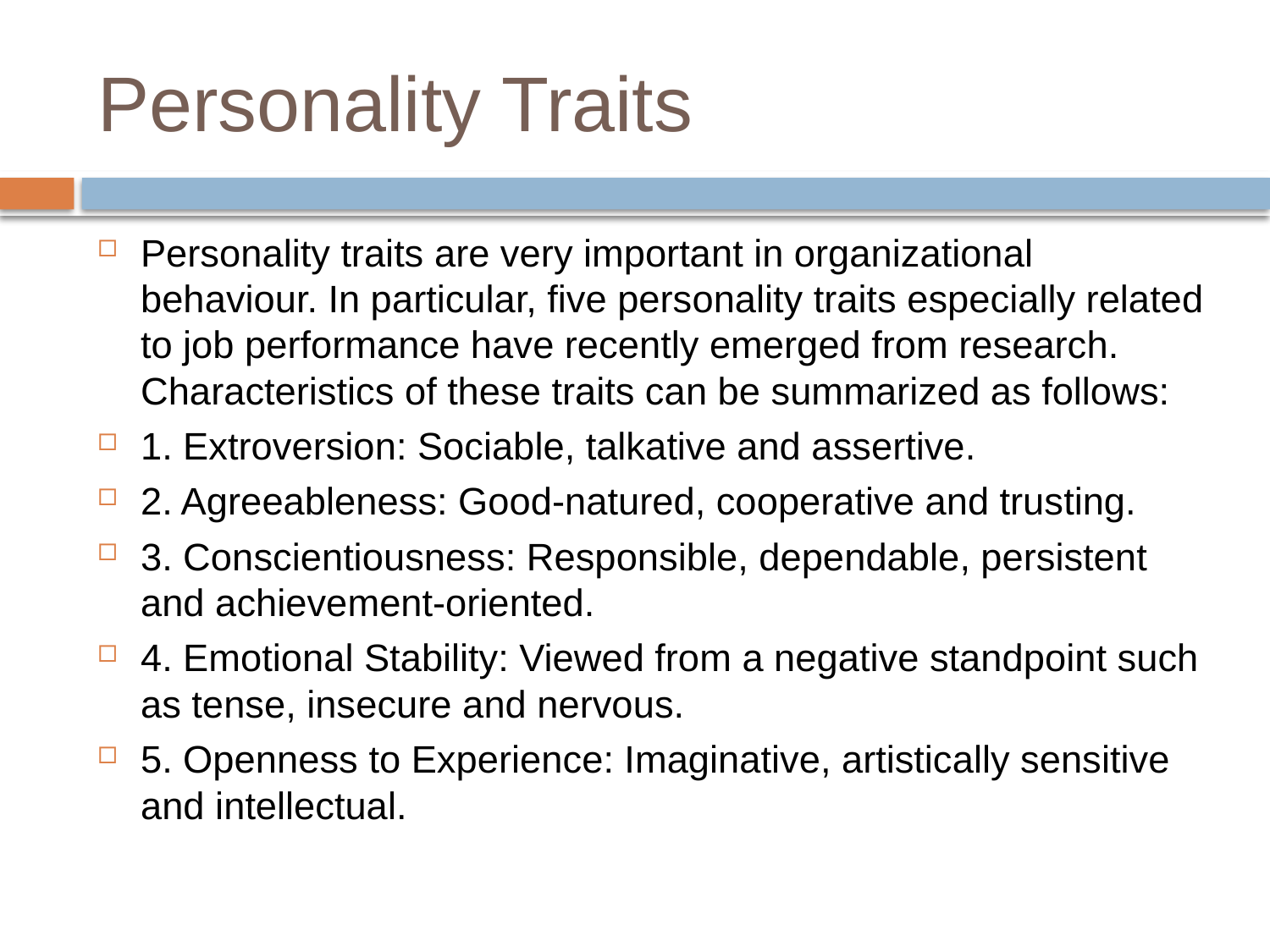

# Personality Traits
Personality traits are very important in organizational behaviour. In particular, five personality traits especially related to job performance have recently emerged from research. Characteristics of these traits can be summarized as follows:
1. Extroversion: Sociable, talkative and assertive.
2. Agreeableness: Good-natured, cooperative and trusting.
3. Conscientiousness: Responsible, dependable, persistent and achievement-oriented.
4. Emotional Stability: Viewed from a negative standpoint such as tense, insecure and nervous.
5. Openness to Experience: Imaginative, artistically sensitive and intellectual.